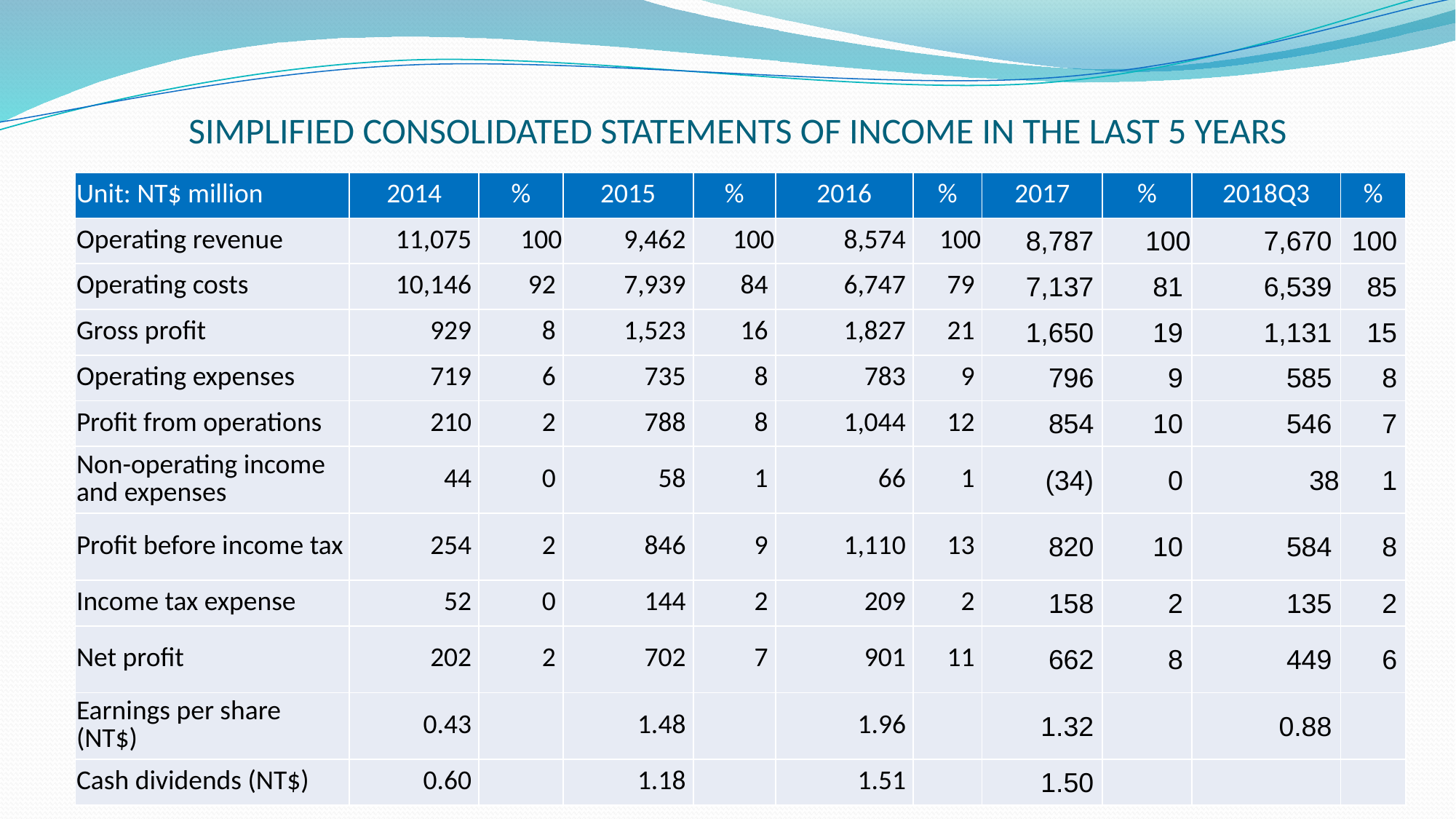

# SIMPLIFIED CONSOLIDATED STATEMENTS OF INCOME IN THE LAST 5 YEARS
| Unit: NT$ million | 2014 | % | 2015 | % | 2016 | % | 2017 | % | 2018Q3 | % |
| --- | --- | --- | --- | --- | --- | --- | --- | --- | --- | --- |
| Operating revenue | 11,075 | 100 | 9,462 | 100 | 8,574 | 100 | 8,787 | 100 | 7,670 | 100 |
| Operating costs | 10,146 | 92 | 7,939 | 84 | 6,747 | 79 | 7,137 | 81 | 6,539 | 85 |
| Gross profit | 929 | 8 | 1,523 | 16 | 1,827 | 21 | 1,650 | 19 | 1,131 | 15 |
| Operating expenses | 719 | 6 | 735 | 8 | 783 | 9 | 796 | 9 | 585 | 8 |
| Profit from operations | 210 | 2 | 788 | 8 | 1,044 | 12 | 854 | 10 | 546 | 7 |
| Non-operating income and expenses | 44 | 0 | 58 | 1 | 66 | 1 | (34) | 0 | 38 | 1 |
| Profit before income tax | 254 | 2 | 846 | 9 | 1,110 | 13 | 820 | 10 | 584 | 8 |
| Income tax expense | 52 | 0 | 144 | 2 | 209 | 2 | 158 | 2 | 135 | 2 |
| Net profit | 202 | 2 | 702 | 7 | 901 | 11 | 662 | 8 | 449 | 6 |
| Earnings per share (NT$) | 0.43 |  | 1.48 |  | 1.96 |  | 1.32 |  | 0.88 |  |
| Cash dividends (NT$) | 0.60 |  | 1.18 |  | 1.51 |  | 1.50 |  |  |  |